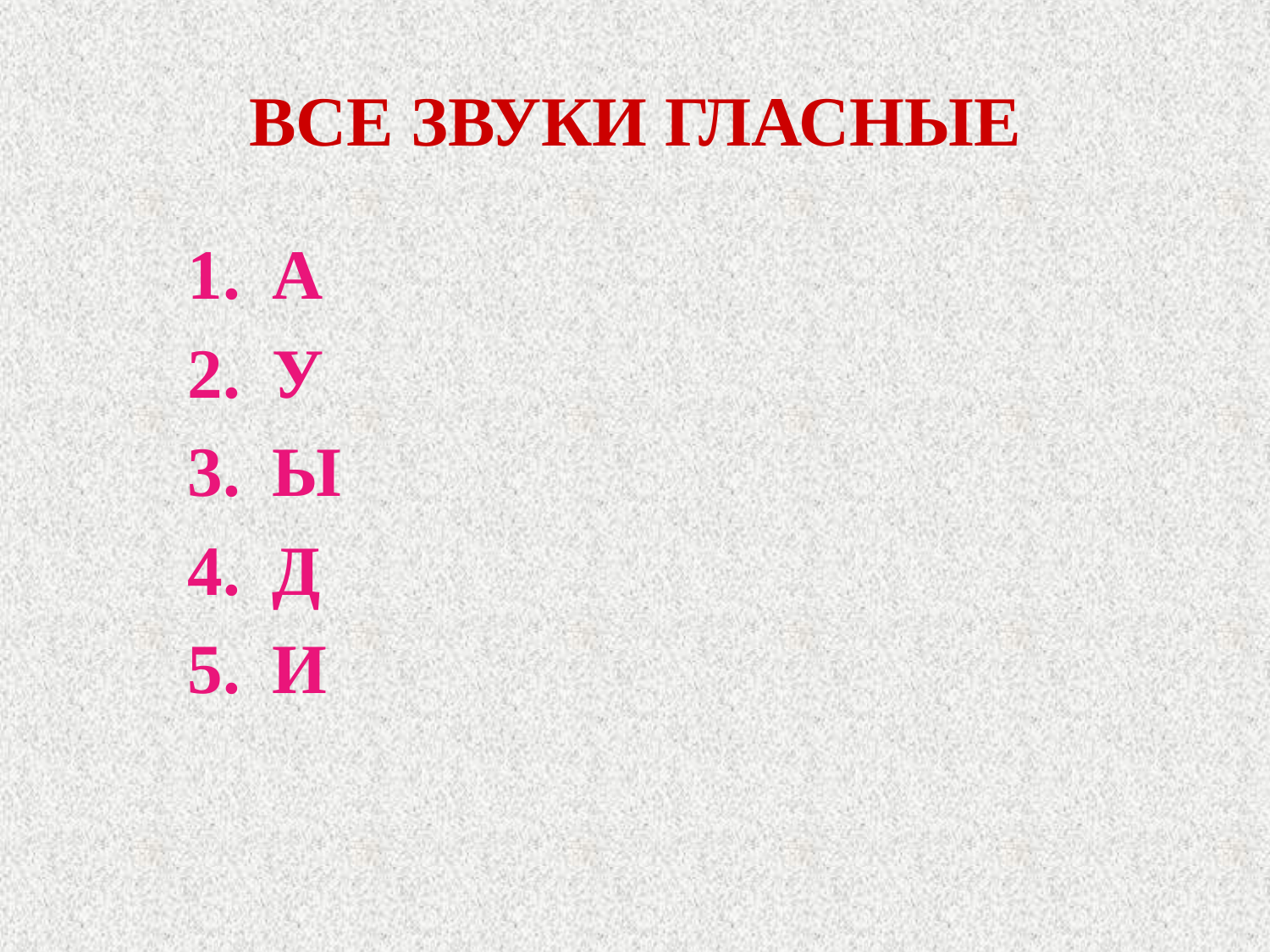

# ВСЕ ЗВУКИ ГЛАСНЫЕ
А
У
Ы
Д
И